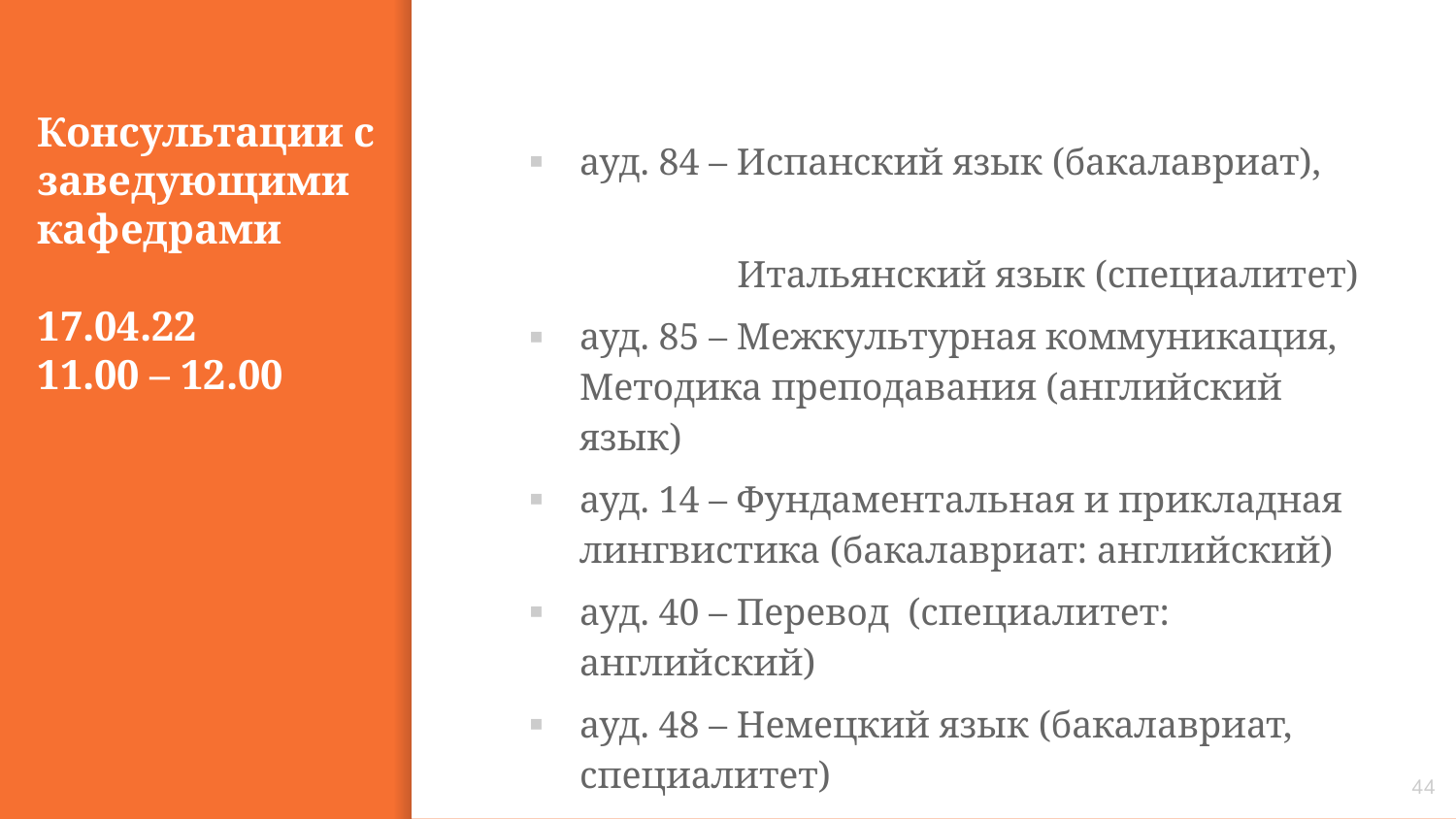

# Консультации с заведующими кафедрами 17.04.22 11.00 – 12.00
ауд. 84 – Испанский язык (бакалавриат),
                      Итальянский язык (специалитет)
ауд. 85 – Межкультурная коммуникация, Методика преподавания (английский язык)
ауд. 14 – Фундаментальная и прикладная лингвистика (бакалавриат: английский)
ауд. 40 – Перевод  (специалитет: английский)
ауд. 48 – Немецкий язык (бакалавриат, специалитет)
ауд. 51 –  Французский язык (бакалавриат, специалитет)
44